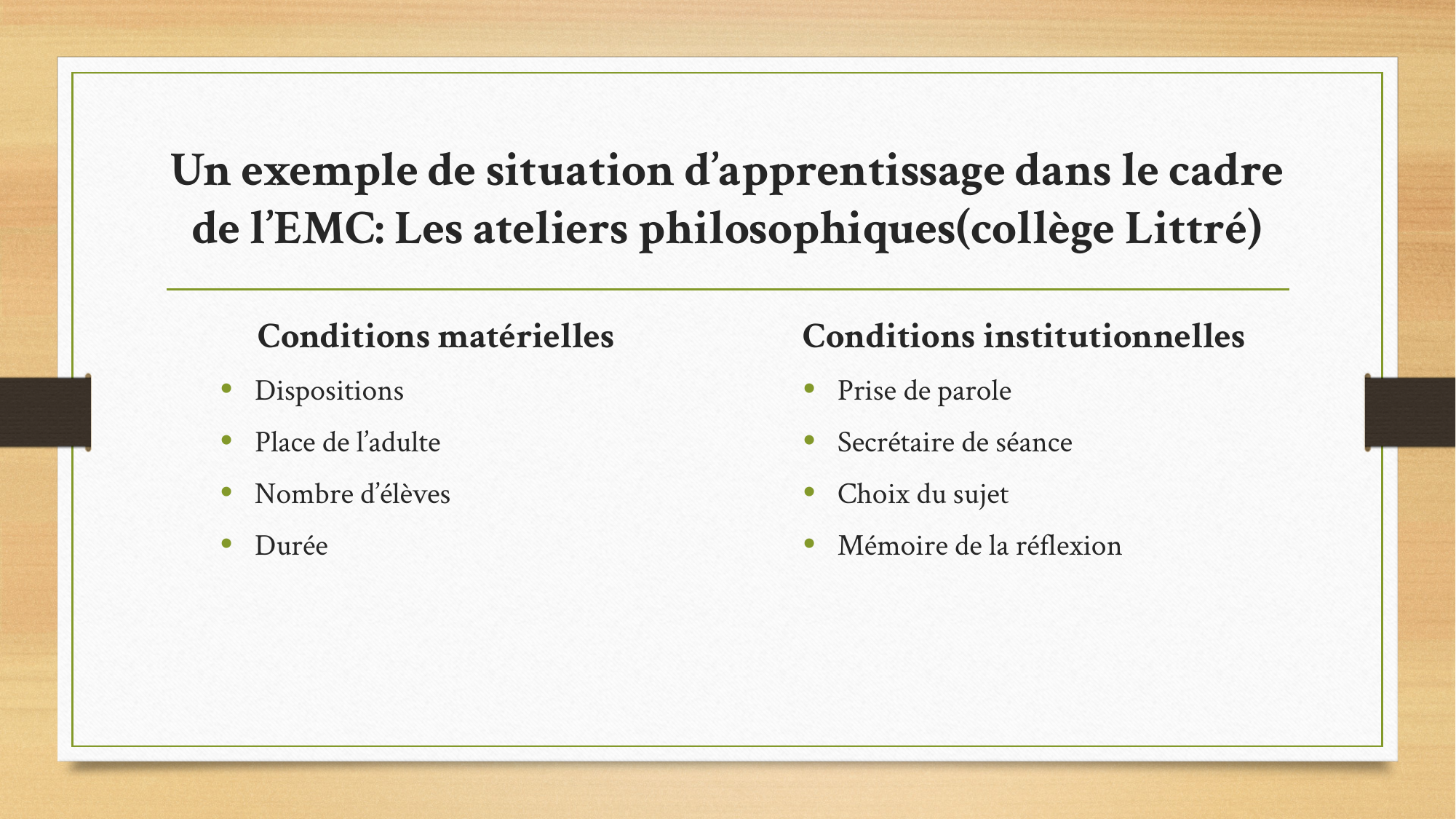

# Un exemple de situation d’apprentissage dans le cadre de l’EMC: Les ateliers philosophiques(collège Littré)
Conditions matérielles
Dispositions
Place de l’adulte
Nombre d’élèves
Durée

Conditions institutionnelles
Prise de parole
Secrétaire de séance
Choix du sujet
Mémoire de la réflexion